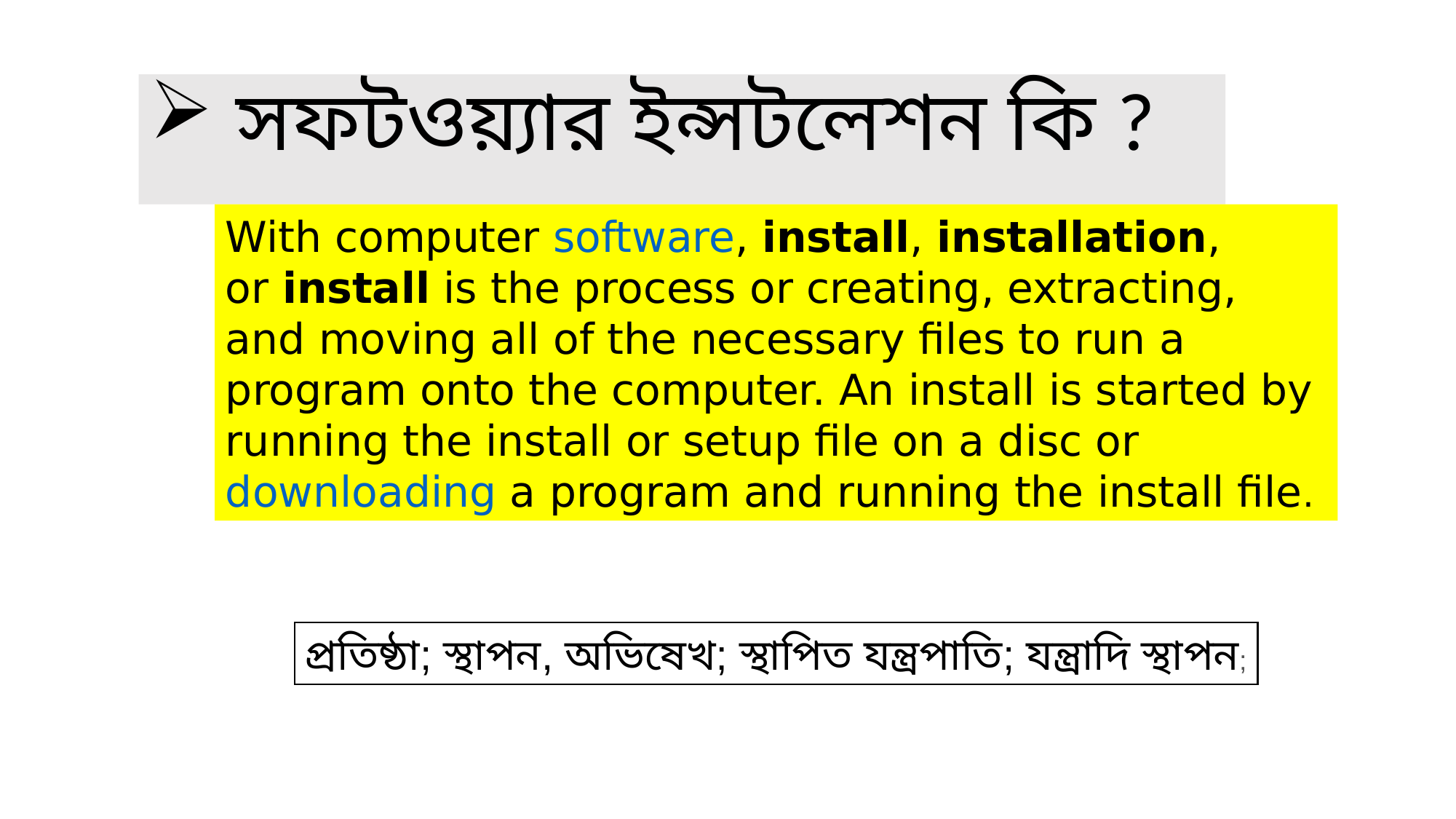

সফটওয়্যার ইন্সটলেশন কি ?
With computer software, install, installation, or install is the process or creating, extracting, and moving all of the necessary files to run a program onto the computer. An install is started by running the install or setup file on a disc or downloading a program and running the install file.
প্রতিষ্ঠা; স্থাপন, অভিষেখ; স্থাপিত যন্ত্রপাতি; যন্ত্রাদি স্থাপন;